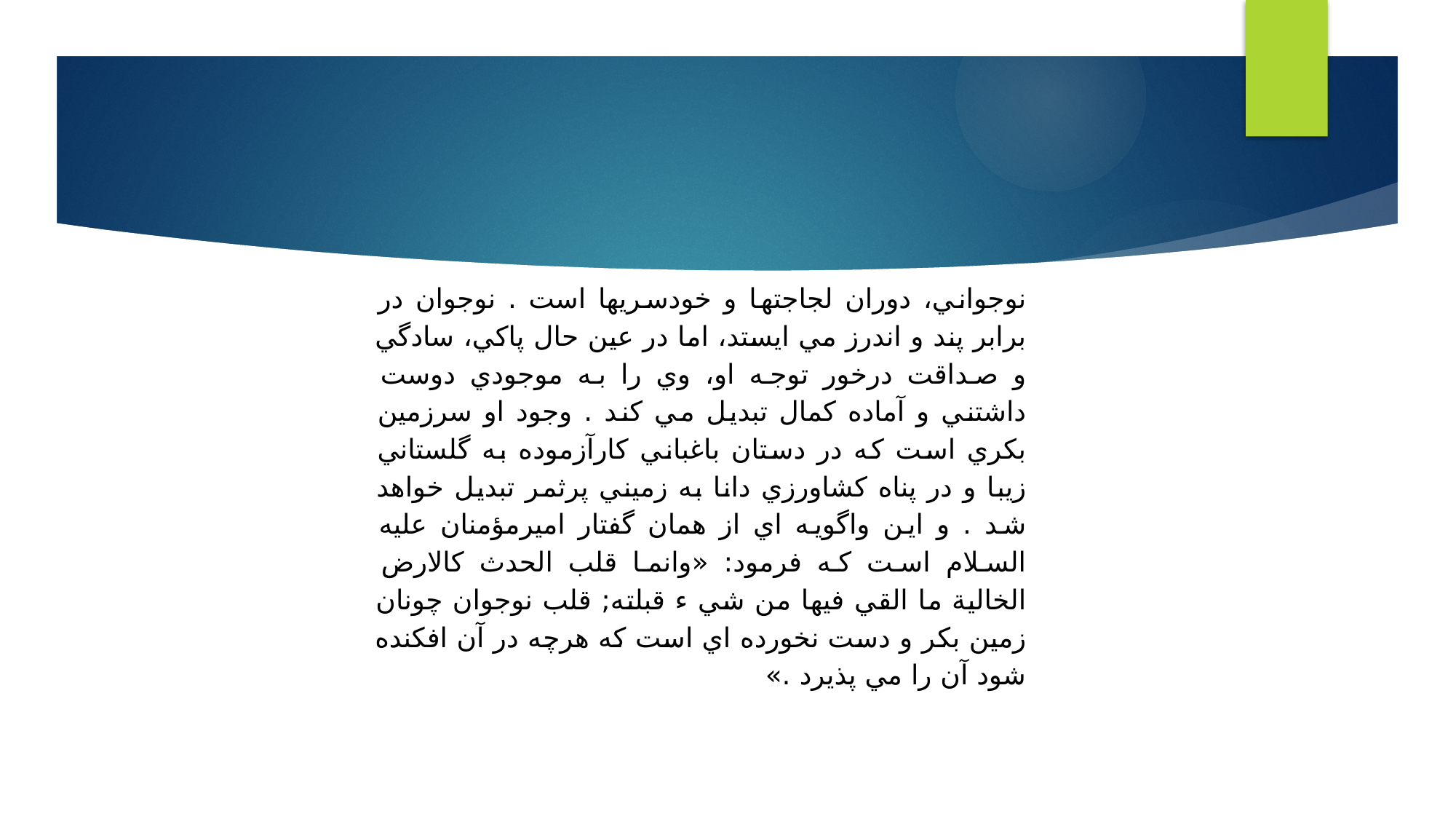

#
نوجواني، دوران لجاجتها و خودسريها است . نوجوان در برابر پند و اندرز مي ايستد، اما در عين حال پاكي، سادگي و صداقت درخور توجه او، وي را به موجودي دوست داشتني و آماده كمال تبديل مي كند . وجود او سرزمين بكري است كه در دستان باغباني كارآزموده به گلستاني زيبا و در پناه كشاورزي دانا به زميني پرثمر تبديل خواهد شد . و اين واگويه اي از همان گفتار اميرمؤمنان عليه السلام است كه فرمود: «وانما قلب الحدث كالارض الخالية ما القي فيها من شي ء قبلته; قلب نوجوان چونان زمين بكر و دست نخورده اي است كه هرچه در آن افكنده شود آن را مي پذيرد .»